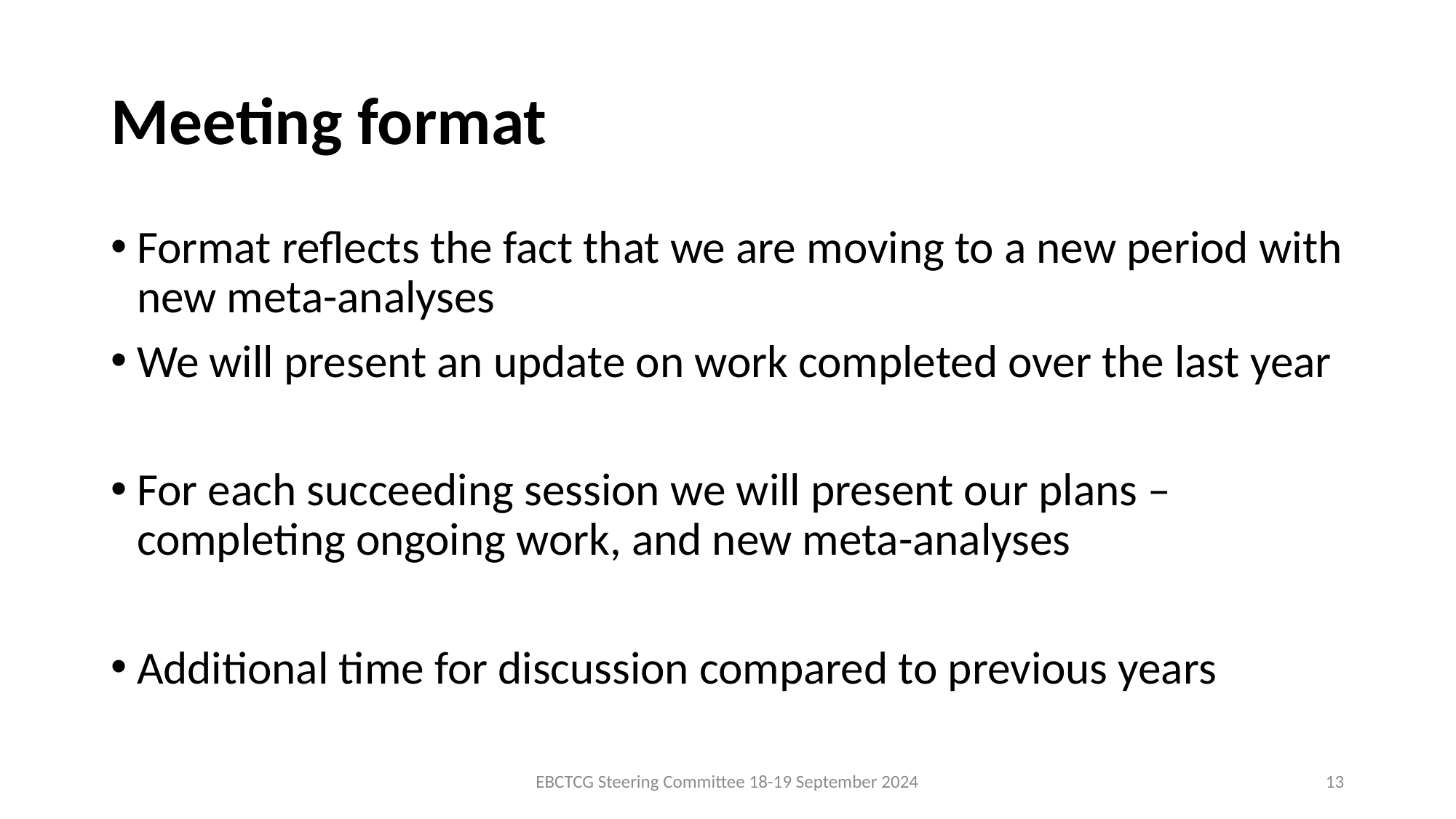

# Meeting format
Format reflects the fact that we are moving to a new period with new meta-analyses
We will present an update on work completed over the last year

For each succeeding session we will present our plans – completing ongoing work, and new meta-analyses

Additional time for discussion compared to previous years
EBCTCG Steering Committee 18-19 September 2024
13